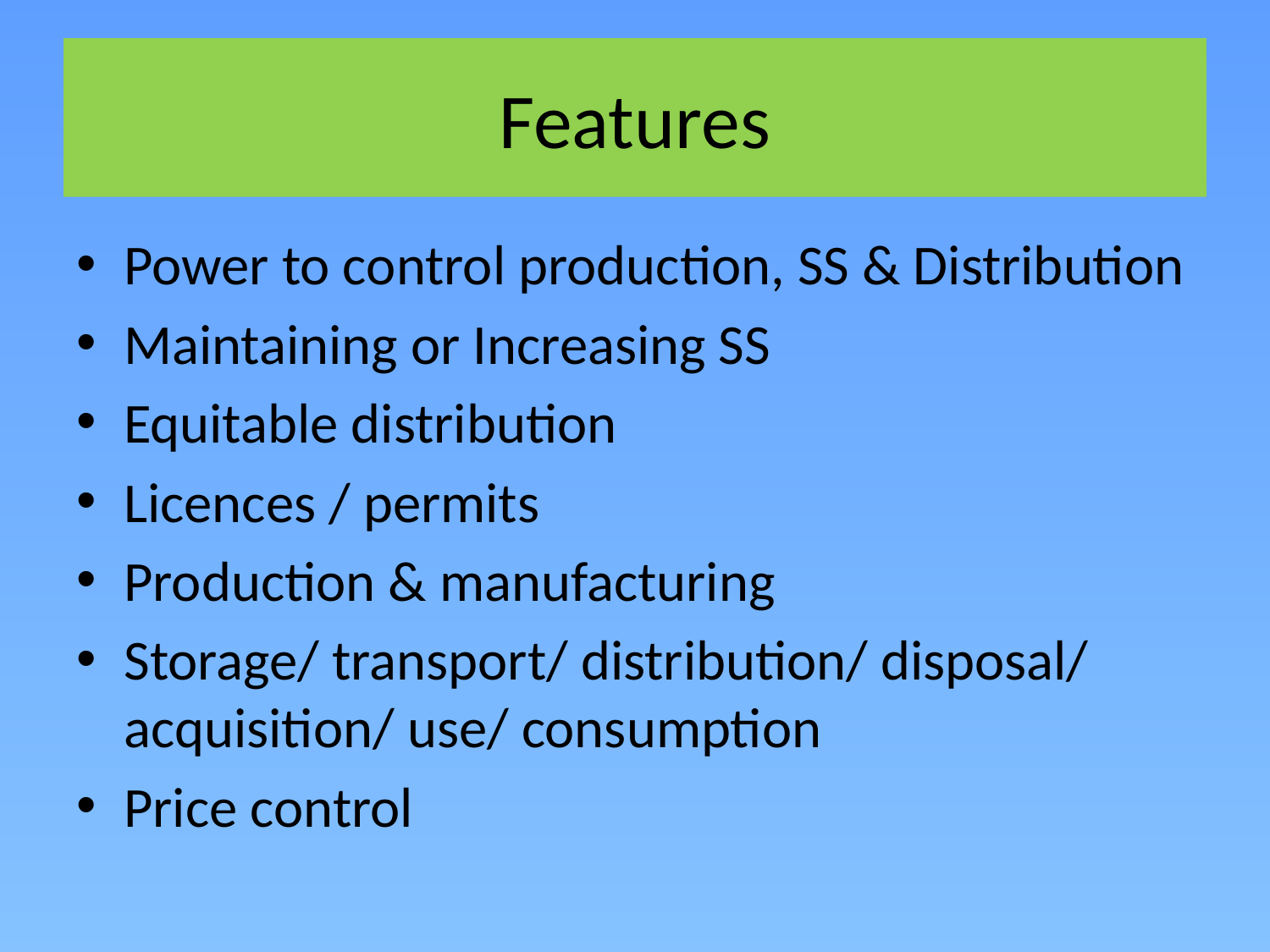

# Features
Power to control production, SS & Distribution
Maintaining or Increasing SS
Equitable distribution
Licences / permits
Production & manufacturing
Storage/ transport/ distribution/ disposal/ acquisition/ use/ consumption
Price control